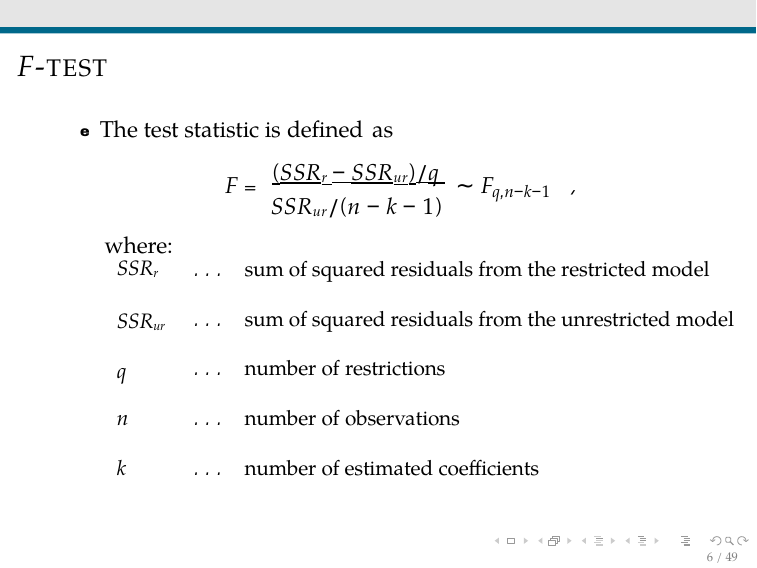

# F-TEST
e The test statistic is defined as
(SSRr − SSRur)/q  SSRur/(n − k − 1)
F =
∼ F
,
q,n−k−1
where:
SSRr
SSRur  q
. . .	sum of squared residuals from the restricted model
. . .	sum of squared residuals from the unrestricted model
. . .	number of restrictions
n
. . .	number of observations
k
. . .	number of estimated coefficients
6 / 49